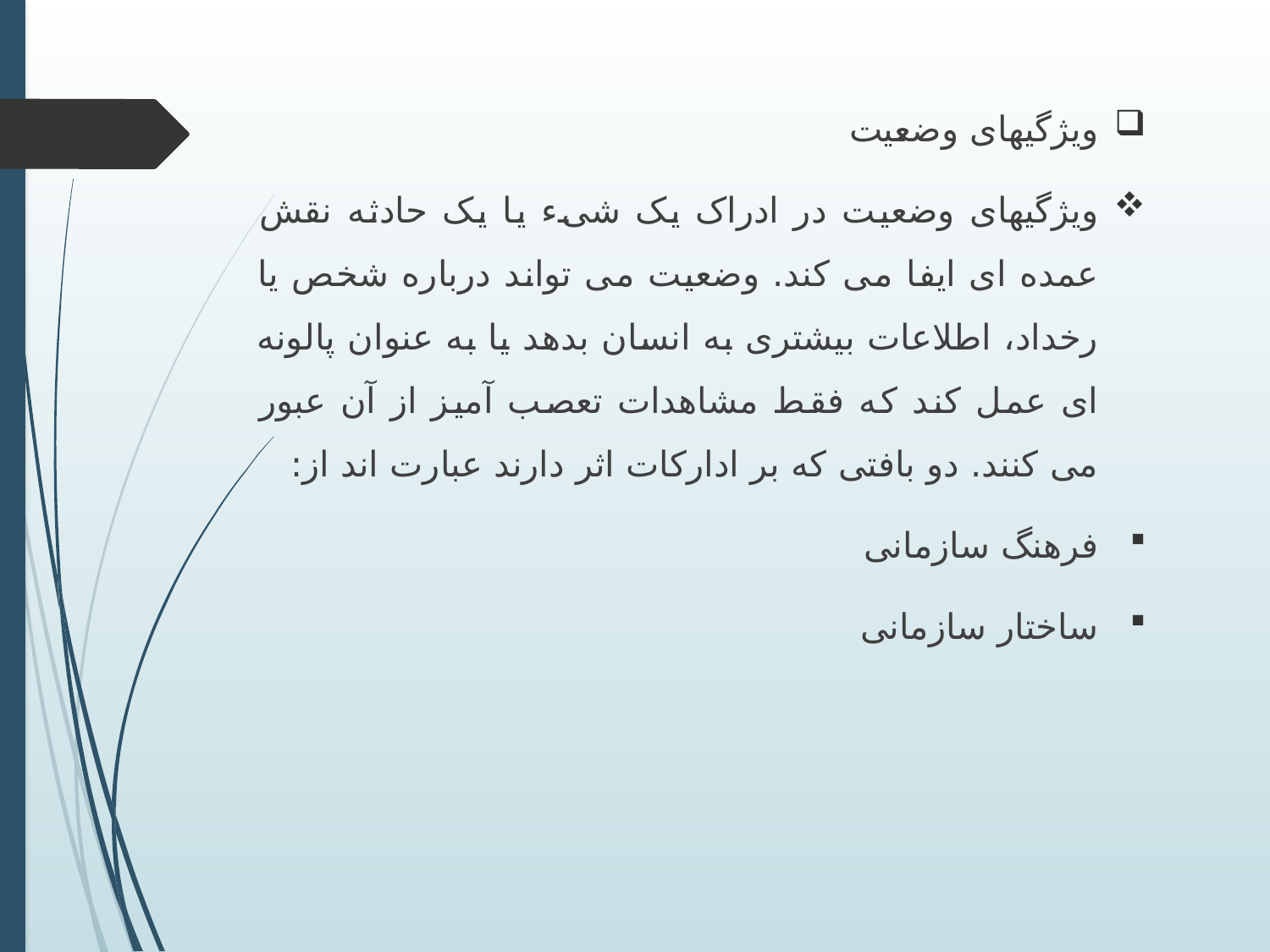

ویژگیهای وضعیت
ویژگیهای وضعیت در ادراک یک شیء یا یک حادثه نقش عمده ای ایفا می کند. وضعیت می تواند درباره شخص یا رخداد، اطلاعات بیشتری به انسان بدهد یا به عنوان پالونه ای عمل کند که فقط مشاهدات تعصب آمیز از آن عبور می کنند. دو بافتی که بر ادارکات اثر دارند عبارت اند از:
فرهنگ سازمانی
ساختار سازمانی